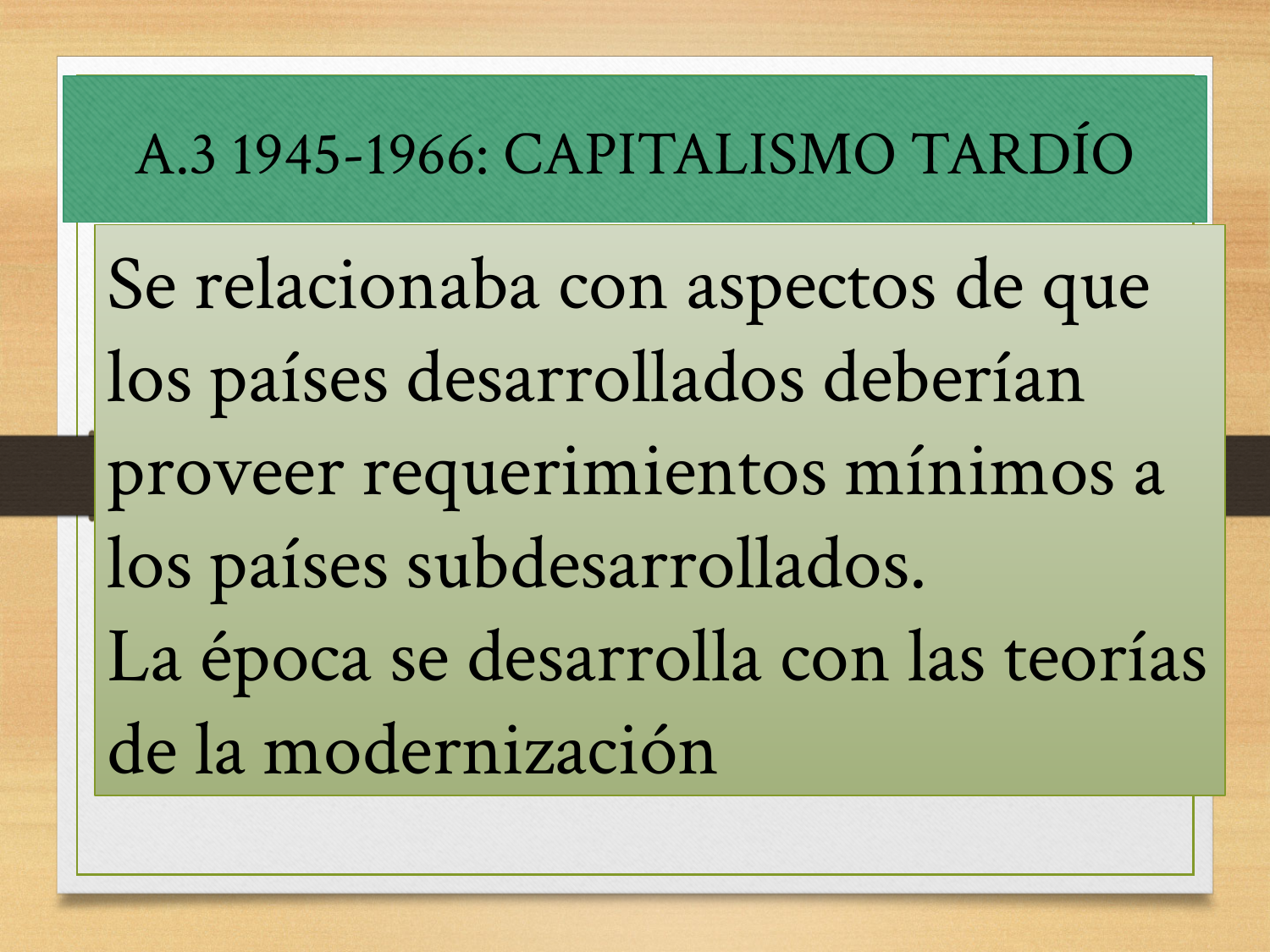

# A.3 1945-1966: CAPITALISMO TARDÍO
Se relacionaba con aspectos de que los países desarrollados deberían proveer requerimientos mínimos a los países subdesarrollados.
La época se desarrolla con las teorías de la modernización